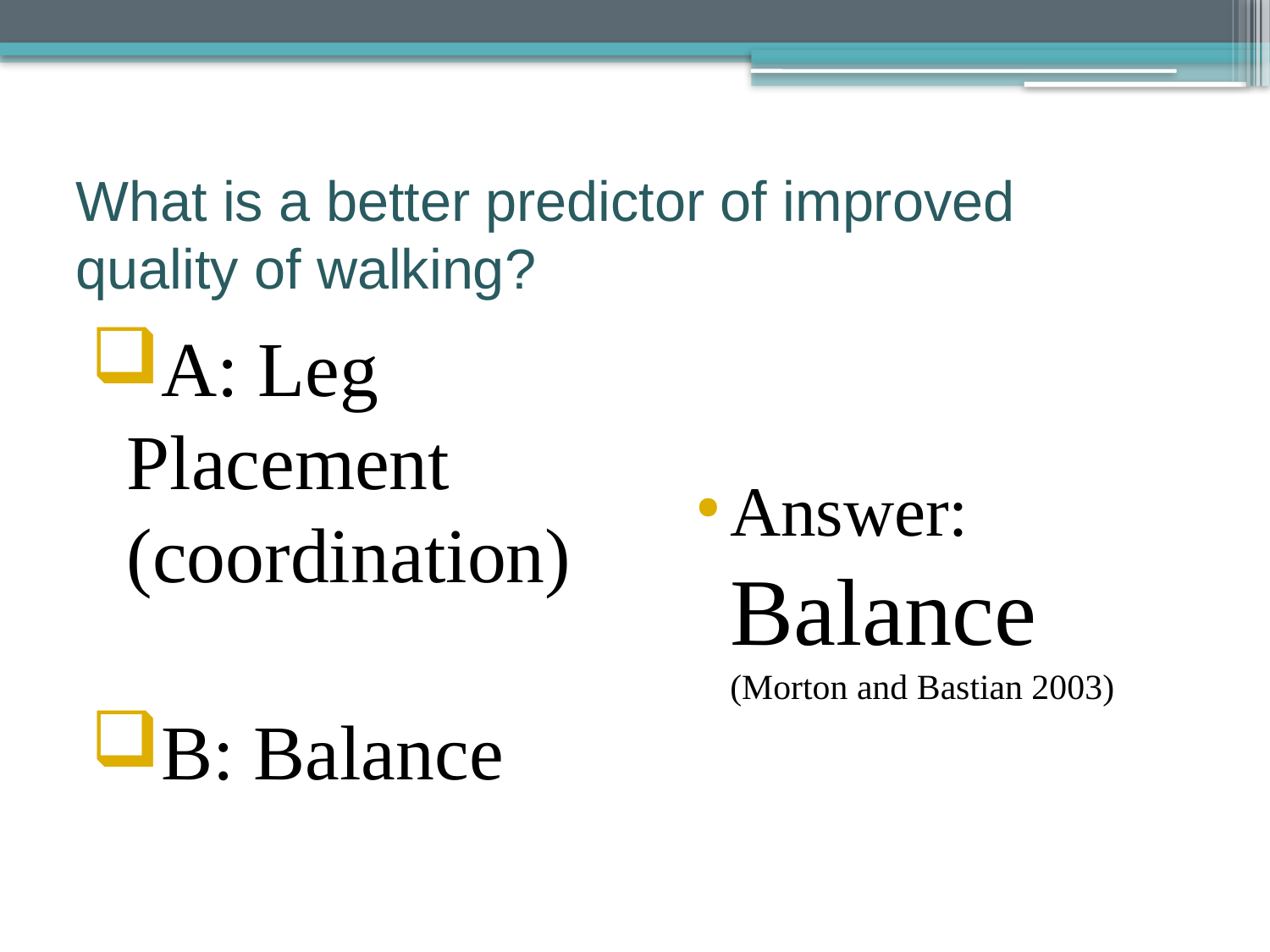

# What is a better predictor of improved quality of walking?
A: Leg Placement (coordination)

B: Balance
Answer: Balance
(Morton and Bastian 2003)